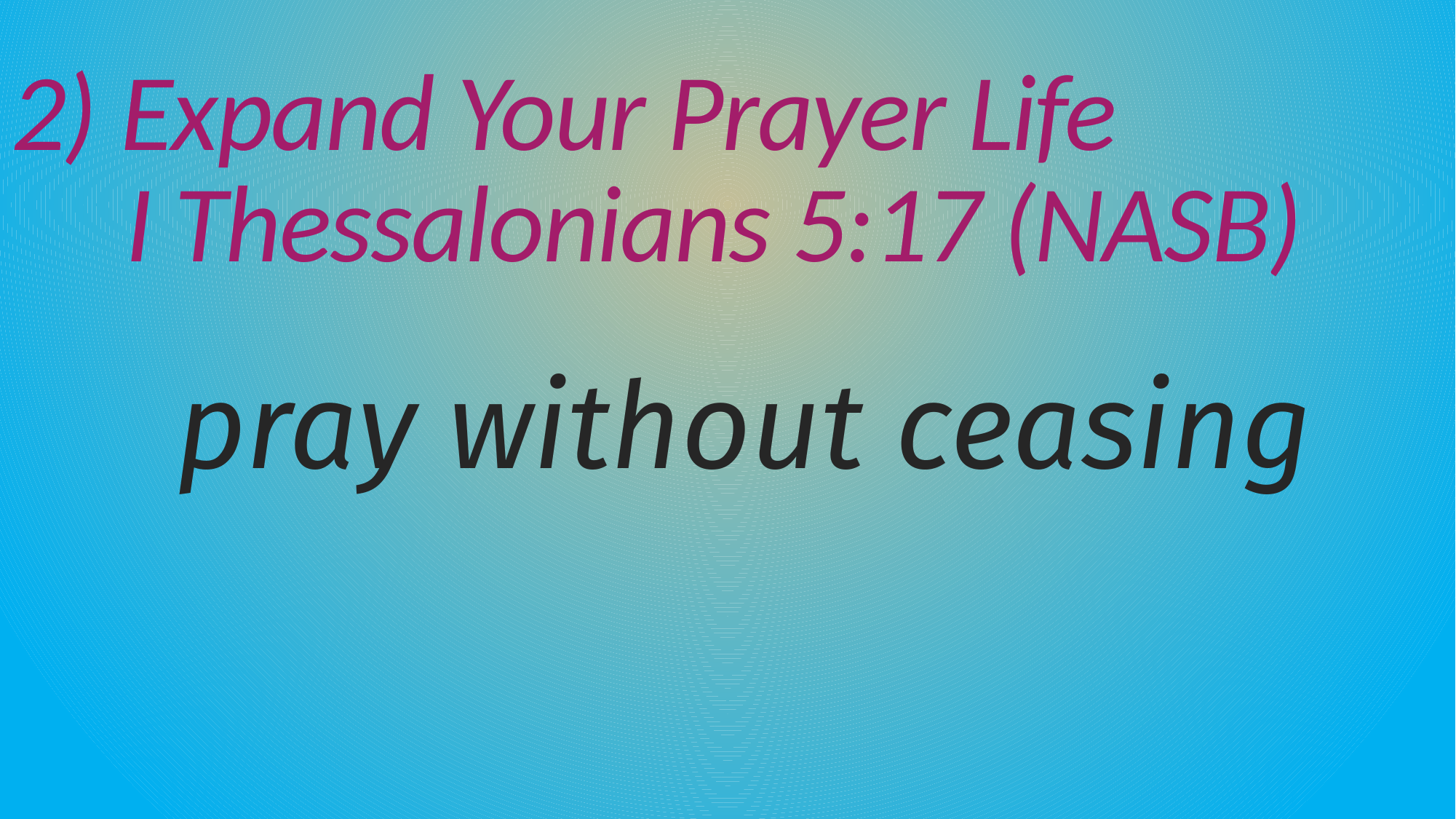

# 2)	Expand Your Prayer Life I Thessalonians 5:17 (NASB)
pray without ceasing